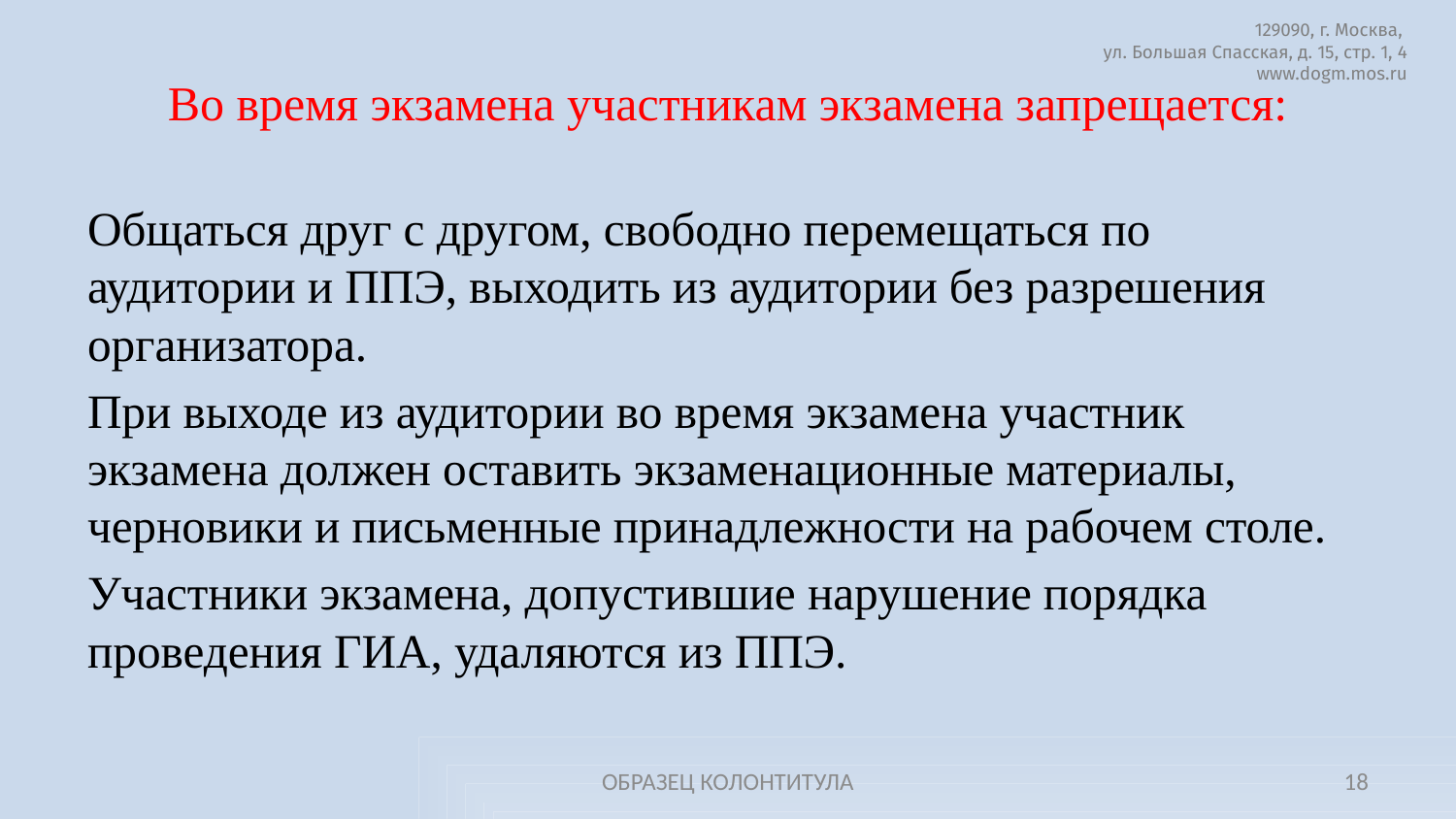

# Во время экзамена участникам экзамена запрещается:
Общаться друг с другом, свободно перемещаться по аудитории и ППЭ, выходить из аудитории без разрешения организатора.
При выходе из аудитории во время экзамена участник экзамена должен оставить экзаменационные материалы, черновики и письменные принадлежности на рабочем столе.
Участники экзамена, допустившие нарушение порядка проведения ГИА, удаляются из ППЭ.
ОБРАЗЕЦ КОЛОНТИТУЛА
18